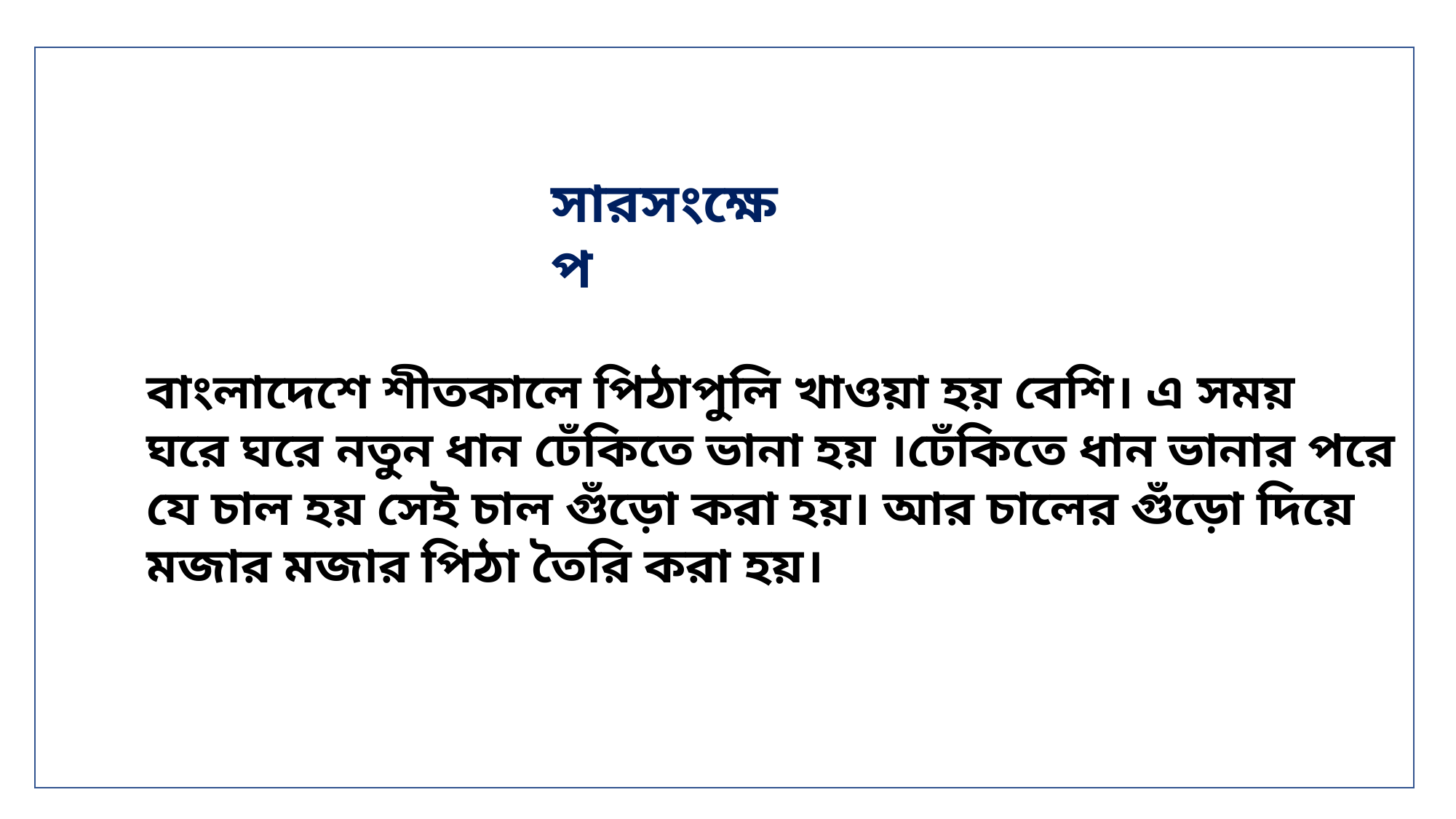

সারসংক্ষেপ
বাংলাদেশে শীতকালে পিঠাপুলি খাওয়া হয় বেশি। এ সময়   ঘরে ঘরে নতুন ধান ঢেঁকিতে ভানা হয় ।ঢেঁকিতে ধান ভানার পরে যে চাল হয় সেই চাল গুঁড়ো করা হয়। আর চালের গুঁড়ো দিয়ে মজার মজার পিঠা তৈরি করা হয়।